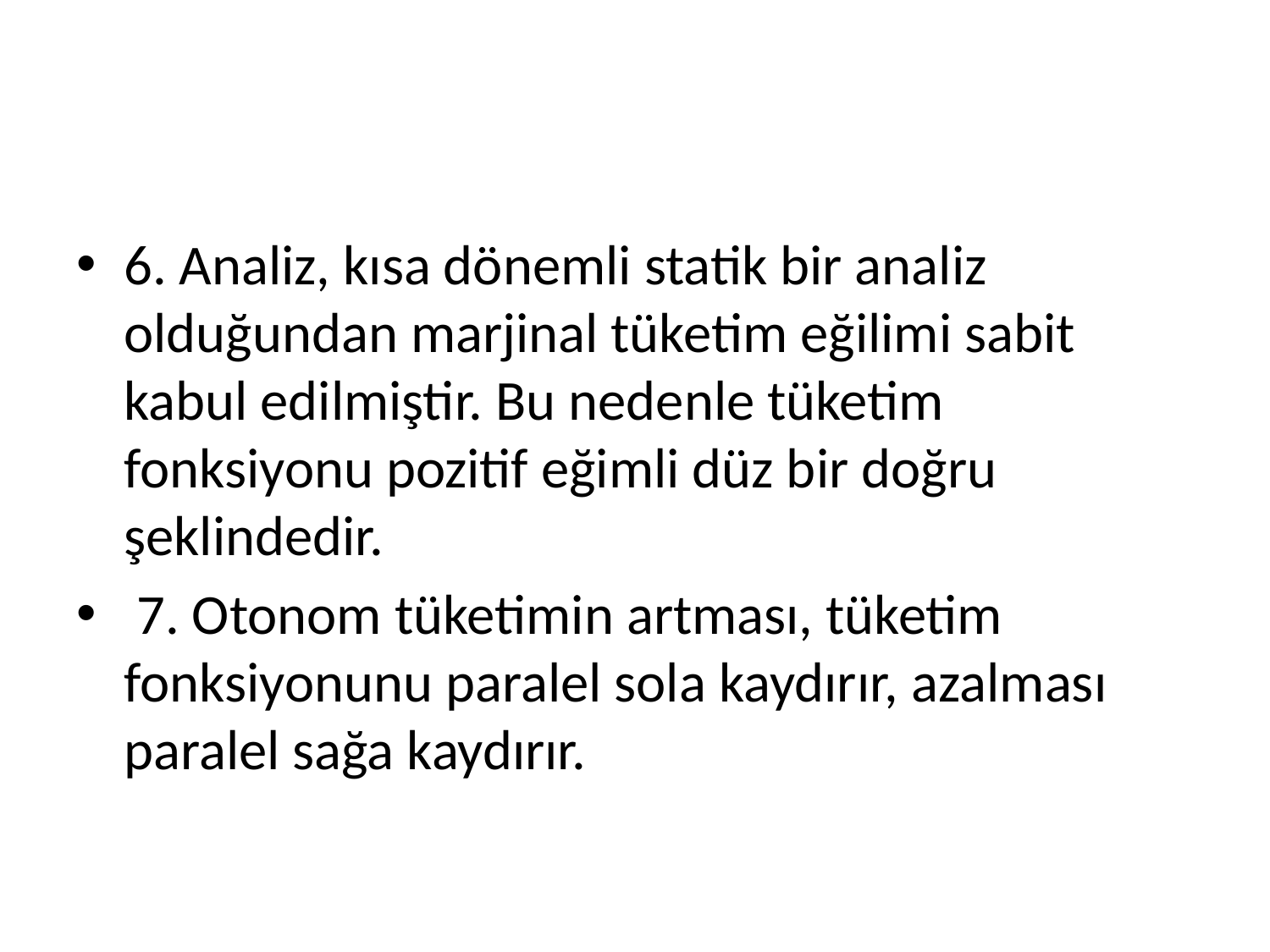

#
6. Analiz, kısa dönemli statik bir analiz olduğundan marjinal tüketim eğilimi sabit kabul edilmiştir. Bu nedenle tüketim fonksiyonu pozitif eğimli düz bir doğru şeklindedir.
 7. Otonom tüketimin artması, tüketim fonksiyonunu paralel sola kaydırır, azalması paralel sağa kaydırır.